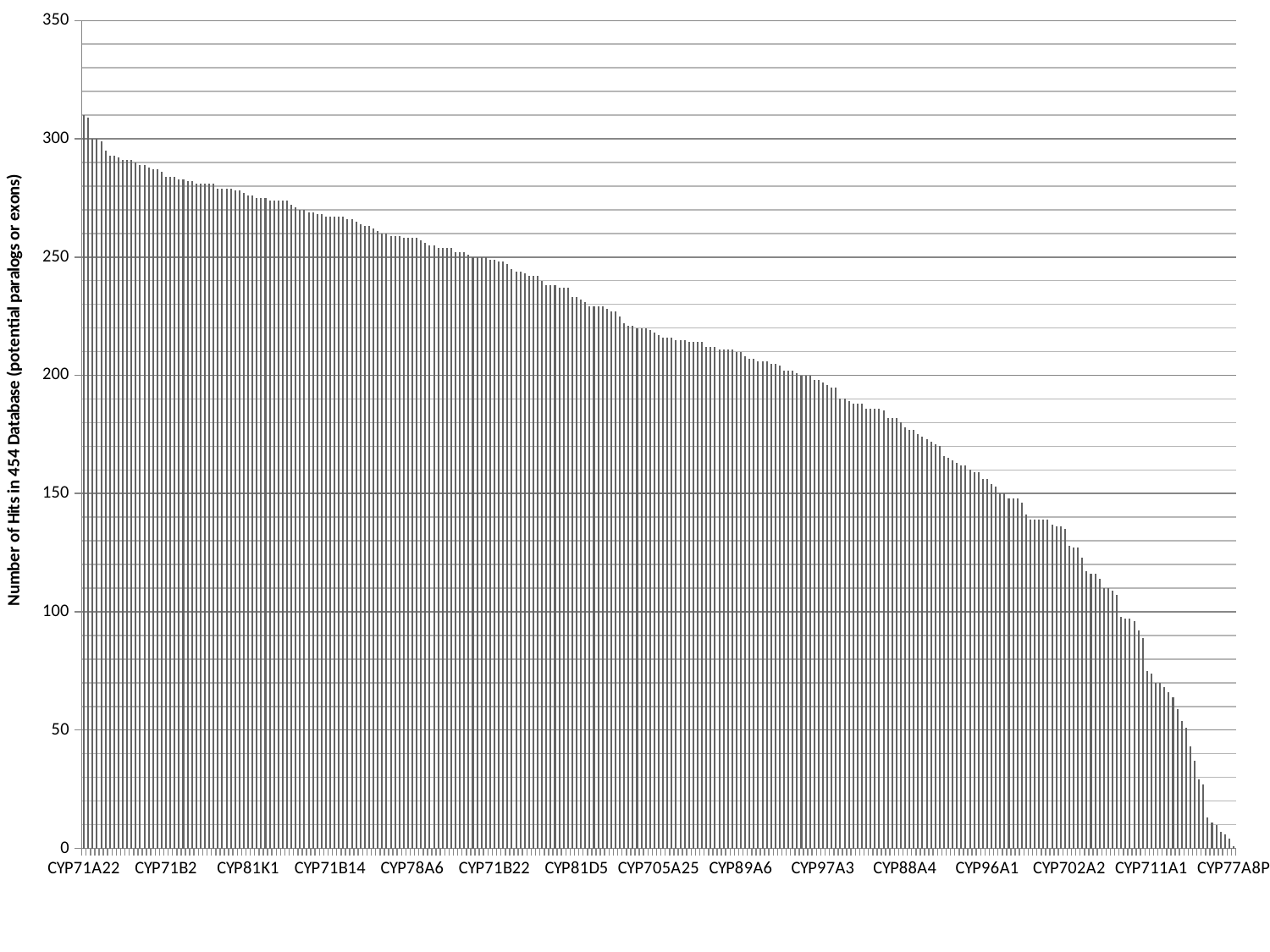

### Chart

| Category |  |
|---|---|
| CYP71A22 | 310.0 |
| CYP81F1 | 309.0 |
| CYP71A19 | 300.0 |
| CYP71A26 | 300.0 |
| CYP81G1 | 299.0 |
| CYP71A18 | 295.0 |
| CYP71A23 | 293.0 |
| CYP81D8 | 293.0 |
| CYP71B36 | 292.0 |
| CYP71A25 | 291.0 |
| CYP81D2 | 291.0 |
| CYP81F2 | 291.0 |
| CYP71B37 | 290.0 |
| CYP71A24 | 289.0 |
| CYP71B13 | 289.0 |
| CYP81F3 | 288.0 |
| CYP71B34 | 287.0 |
| CYP81F4 | 287.0 |
| CYP71A21 | 286.0 |
| CYP71B2 | 284.0 |
| CYP81H1 | 284.0 |
| CYP84A1 | 284.0 |
| CYP706A4 | 283.0 |
| CYP706A6 | 283.0 |
| CYP71A15 | 282.0 |
| CYP71B19 | 282.0 |
| CYP71A13 | 281.0 |
| CYP71A27 | 281.0 |
| CYP76C5 | 281.0 |
| CYP76G1 | 281.0 |
| CYP81D4 | 281.0 |
| CYP71A12 | 279.0 |
| CYP71B20 | 279.0 |
| CYP81D3 | 279.0 |
| CYP82C4 | 279.0 |
| CYP75B1 | 278.0 |
| CYP76C7 | 278.0 |
| CYP81D10P | 277.0 |
| CYP81K1 | 276.0 |
| CYP81K2 | 276.0 |
| CYP706A1 | 275.0 |
| CYP706A2 | 275.0 |
| CYP71B23 | 275.0 |
| CYP706A7 | 274.0 |
| CYP71B10 | 274.0 |
| CYP71B11 | 274.0 |
| CYP76C4 | 274.0 |
| CYP81D1 | 274.0 |
| CYP71B12 | 272.0 |
| CYP76C6 | 271.0 |
| CYP81D7 | 270.0 |
| CYP83A1 | 270.0 |
| CYP706A3 | 269.0 |
| CYP706A5 | 269.0 |
| CYP712A1 | 268.0 |
| CYP82G1 | 268.0 |
| CYP703A2 | 267.0 |
| CYP71B14 | 267.0 |
| CYP71B35 | 267.0 |
| CYP71B4 | 267.0 |
| CYP71B7 | 267.0 |
| CYP71B27 | 266.0 |
| CYP82F1 | 266.0 |
| CYP93D1 | 265.0 |
| CYP71B26 | 264.0 |
| CYP71A16 | 263.0 |
| CYP81D6 | 263.0 |
| CYP82C2 | 262.0 |
| CYP76C2 | 261.0 |
| CYP734A1 | 260.0 |
| CYP76C3 | 260.0 |
| CYP71B16 | 259.0 |
| CYP71B25 | 259.0 |
| CYP76C1 | 259.0 |
| CYP71A20 | 258.0 |
| CYP71B29 | 258.0 |
| CYP78A6 | 258.0 |
| CYP83B1 | 258.0 |
| CYP71B17 | 257.0 |
| CYP98A9 | 256.0 |
| CYP82C3 | 255.0 |
| CYP98A3 | 255.0 |
| CYP71B18P | 254.0 |
| CYP71B28 | 254.0 |
| CYP72A8 | 254.0 |
| CYP77A7 | 254.0 |
| CYP71B21 | 252.0 |
| CYP71B33 | 252.0 |
| CYP71B6 | 252.0 |
| CYP705A23 | 251.0 |
| CYP705A34P | 250.0 |
| CYP707A3 | 250.0 |
| CYP71B9 | 250.0 |
| CYP78A10 | 250.0 |
| CYP705A13 | 249.0 |
| CYP71B22 | 249.0 |
| CYP705A30 | 248.0 |
| CYP71B3 | 248.0 |
| CYP71B24 | 247.0 |
| CYP705A1 | 245.0 |
| CYP71B8 | 244.0 |
| CYP84A4 | 244.0 |
| CYP78A7 | 243.0 |
| CYP705A28 | 242.0 |
| CYP71B5 | 242.0 |
| CYP81D11 | 242.0 |
| CYP707A1 | 240.0 |
| CYP705A3 | 238.0 |
| CYP71A14 | 238.0 |
| CYP72A10 | 238.0 |
| CYP705A27 | 237.0 |
| CYP77A9 | 237.0 |
| CYP78A5 | 237.0 |
| CYP705A19 | 233.0 |
| CYP81D5 | 233.0 |
| CYP72A7 | 232.0 |
| CYP72A14 | 231.0 |
| CYP705A5 | 229.0 |
| CYP707A2 | 229.0 |
| CYP712A2 | 229.0 |
| CYP72A9 | 229.0 |
| CYP72A11 | 228.0 |
| CYP71B38P | 227.0 |
| CYP78A9 | 227.0 |
| CYP71A28 | 225.0 |
| CYP72A15 | 222.0 |
| CYP721A1 | 221.0 |
| CYP98A8 | 221.0 |
| CYP705A18 | 220.0 |
| CYP714A2 | 220.0 |
| CYP71B32 | 220.0 |
| CYP705A8 | 219.0 |
| CYP705A24 | 218.0 |
| CYP705A25 | 217.0 |
| CYP705A32 | 216.0 |
| CYP707A4 | 216.0 |
| CYP71B15 | 216.0 |
| CYP705A12 | 215.0 |
| CYP705A15 | 215.0 |
| CYP77A4 | 215.0 |
| CYP714A1 | 214.0 |
| CYP718 | 214.0 |
| CYP77A6 | 214.0 |
| CYP89A9 | 214.0 |
| CYP705A6 | 212.0 |
| CYP709B2 | 212.0 |
| CYP77B1 | 212.0 |
| CYP705A33 | 211.0 |
| CYP79B3 | 211.0 |
| CYP79C2 | 211.0 |
| CYP90C1 | 211.0 |
| CYP78A8 | 210.0 |
| CYP89A6 | 210.0 |
| CYP705A20 | 208.0 |
| CYP71B31 | 207.0 |
| CYP89A5 | 207.0 |
| CYP705A21 | 206.0 |
| CYP709B3 | 206.0 |
| CYP90A1 | 206.0 |
| CYP72C1 | 205.0 |
| CYP735A1 | 205.0 |
| CYP705A4 | 204.0 |
| CYP709B1 | 202.0 |
| CYP715A1 | 202.0 |
| CYP79A2 | 202.0 |
| CYP705A22 | 201.0 |
| CYP705A2 | 200.0 |
| CYP724A1 | 200.0 |
| CYP79B2 | 200.0 |
| CYP701A3 | 198.0 |
| CYP72A13 | 198.0 |
| CYP97A3 | 197.0 |
| CYP90B1 | 196.0 |
| CYP79C1 | 195.0 |
| CYP89A7 | 195.0 |
| CYP76C8P | 190.0 |
| CYP87A2 | 190.0 |
| CYP89A4 | 189.0 |
| CYP735A2 | 188.0 |
| CYP79F2 | 188.0 |
| CYP88A3 | 188.0 |
| CYP708A1 | 186.0 |
| CYP722A1 | 186.0 |
| CYP90D1 | 186.0 |
| CYP97C1 | 186.0 |
| CYP73A5 | 185.0 |
| CYP705A16 | 182.0 |
| CYP79A3P | 182.0 |
| CYP89A3 | 182.0 |
| CYP89A2 | 180.0 |
| CYP88A4 | 178.0 |
| CYP71B30P | 177.0 |
| CYP85A2 | 177.0 |
| CYP708A4 | 175.0 |
| CYP704A2 | 174.0 |
| CYP704A1 | 173.0 |
| CYP705A9 | 172.0 |
| CYP720A1 | 171.0 |
| CYP85A1 | 170.0 |
| CYP716A2 | 166.0 |
| CYP97B3 | 165.0 |
| CYP86A7 | 164.0 |
| CYP86C4 | 163.0 |
| CYP86C2 | 162.0 |
| CYP96A15 | 162.0 |
| CYP86C3 | 160.0 |
| CYP86A2 | 159.0 |
| CYP96A10 | 159.0 |
| CYP86A1 | 156.0 |
| CYP96A1 | 156.0 |
| CYP86C1 | 154.0 |
| CYP79F1 | 153.0 |
| CYP96A13 | 150.0 |
| CYP96A9 | 150.0 |
| CYP96A2 | 148.0 |
| CYP96A3 | 148.0 |
| CYP96A4 | 148.0 |
| CYP86A4 | 146.0 |
| CYP86B2 | 141.0 |
| CYP708A3 | 139.0 |
| CYP86A8 | 139.0 |
| CYP96A11 | 139.0 |
| CYP96A5 | 139.0 |
| CYP96A8 | 139.0 |
| CYP86B1 | 137.0 |
| CYP708A2 | 136.0 |
| CYP96A7 | 136.0 |
| CYP96A12 | 135.0 |
| CYP702A2 | 128.0 |
| CYP704B1 | 127.0 |
| CYP94D1 | 127.0 |
| CYP94D2 | 123.0 |
| CYP716A1 | 117.0 |
| CYP702A8 | 116.0 |
| CYP94C1 | 116.0 |
| CYP79A4P | 114.0 |
| CYP51G1 | 110.0 |
| CYP702A5 | 110.0 |
| CYP94B3 | 109.0 |
| CYP702A1 | 107.0 |
| CYP94B1 | 98.0 |
| CYP51G2 | 97.0 |
| CYP705A29P | 97.0 |
| CYP702A6 | 96.0 |
| CYP79C5P | 92.0 |
| CYP705A14P | 89.0 |
| CYP710A2 | 75.0 |
| CYP711A1 | 74.0 |
| CYP705A26P | 70.0 |
| CYP710A3 | 70.0 |
| CYP94B2 | 68.0 |
| CYP710A4 | 66.0 |
| CYP705A17P | 64.0 |
| CYP710A1 | 59.0 |
| CYP702A3 | 54.0 |
| CYP94D3P | 51.0 |
| CYP72A12P | 43.0 |
| CYP96A6P | 37.0 |
| CYP79C4P | 29.0 |
| CYP74B2 | 27.0 |
| CYP74A | 13.0 |
| CYP87A3P | 11.0 |
| CYP77A5P | 10.0 |
| CYP96A14P | 7.0 |
| CYP71A17P | 6.0 |
| CYP79B4P | 4.0 |
| CYP77A8P | 1.0 |